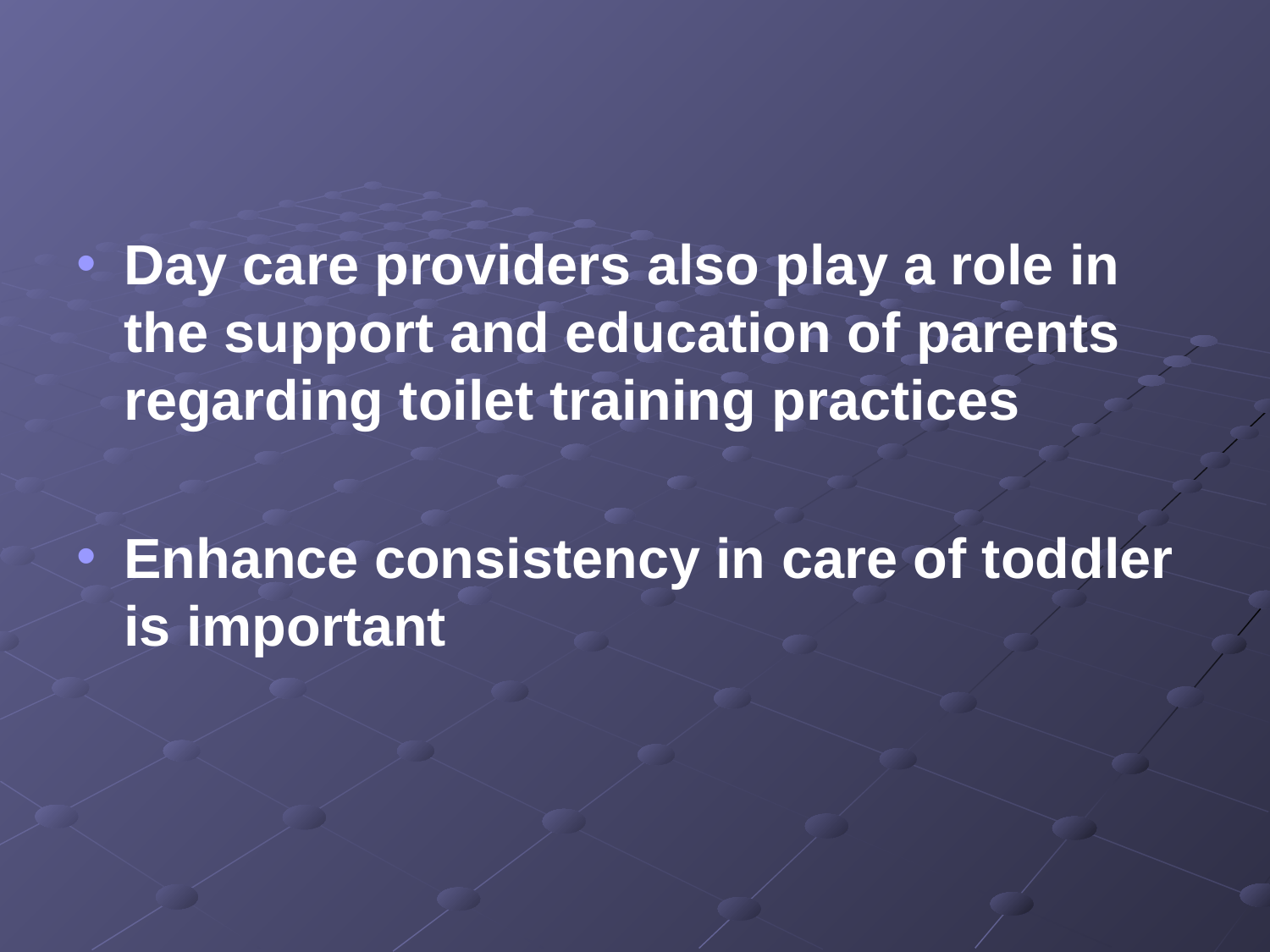

#
Day care providers also play a role in the support and education of parents regarding toilet training practices

Enhance consistency in care of toddler is important